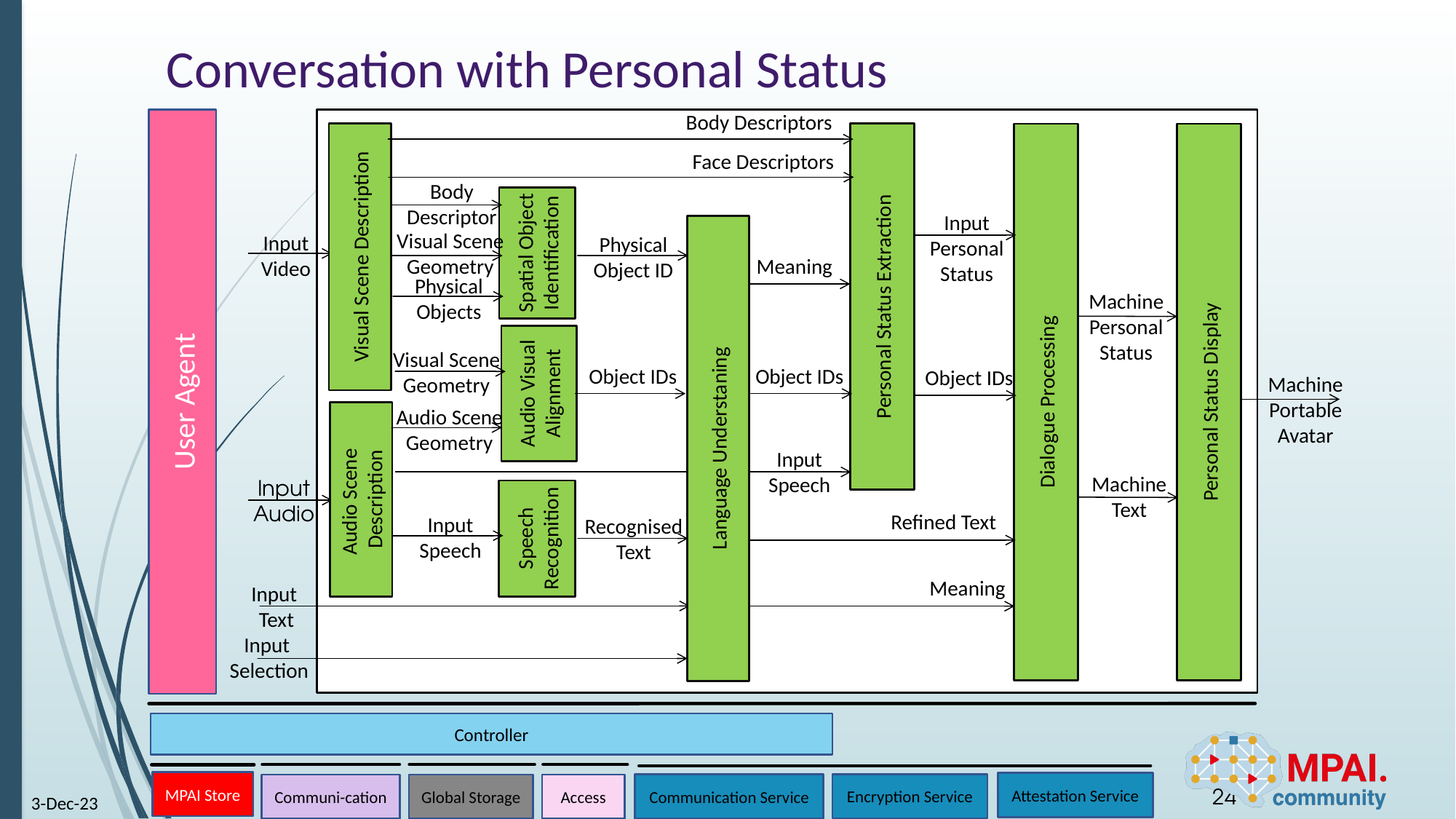

# Conversation with Personal Status
Body Descriptors
User Agent
S
Dialogue Processing
Personal Status Extraction
Personal Status Display
Visual Scene Description
Face Descriptors
Body Descriptor
Spatial Object Identification
Input Personal Status
Language Understaning
Visual Scene
Geometry
Input Video
Physical Object ID
Meaning
Physical
Objects
Machine Personal Status
Audio Visual Alignment
Visual Scene
Geometry
Object IDs
Object IDs
Object IDs
Machine
Portable Avatar
Audio Scene
Geometry
Audio Scene
Description
Input Speech
Machine Text
Input
Audio
Speech Recognition
Refined Text
Input Speech
Recognised
Text
Meaning
Input
Text
Input
Selection
Controller
MPAI Store
Attestation Service
Encryption Service
Communication Service
Communi-cation
Access
Global Storage
24
3-Dec-23